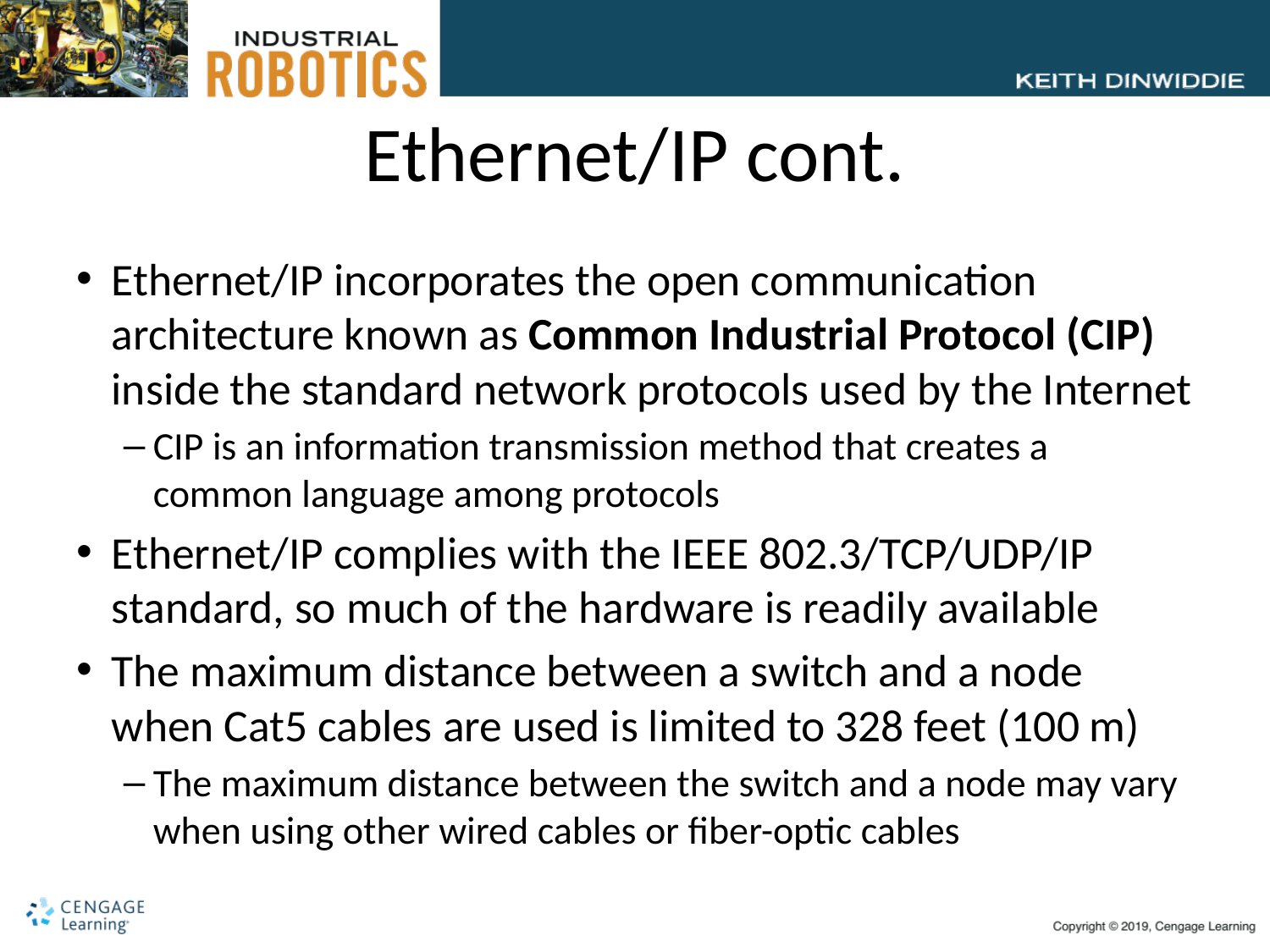

# Ethernet/IP cont.
Ethernet/IP incorporates the open communication architecture known as Common Industrial Protocol (CIP) inside the standard network protocols used by the Internet
CIP is an information transmission method that creates a common language among protocols
Ethernet/IP complies with the IEEE 802.3/TCP/UDP/IP standard, so much of the hardware is readily available
The maximum distance between a switch and a node when Cat5 cables are used is limited to 328 feet (100 m)
The maximum distance between the switch and a node may vary when using other wired cables or fiber-optic cables